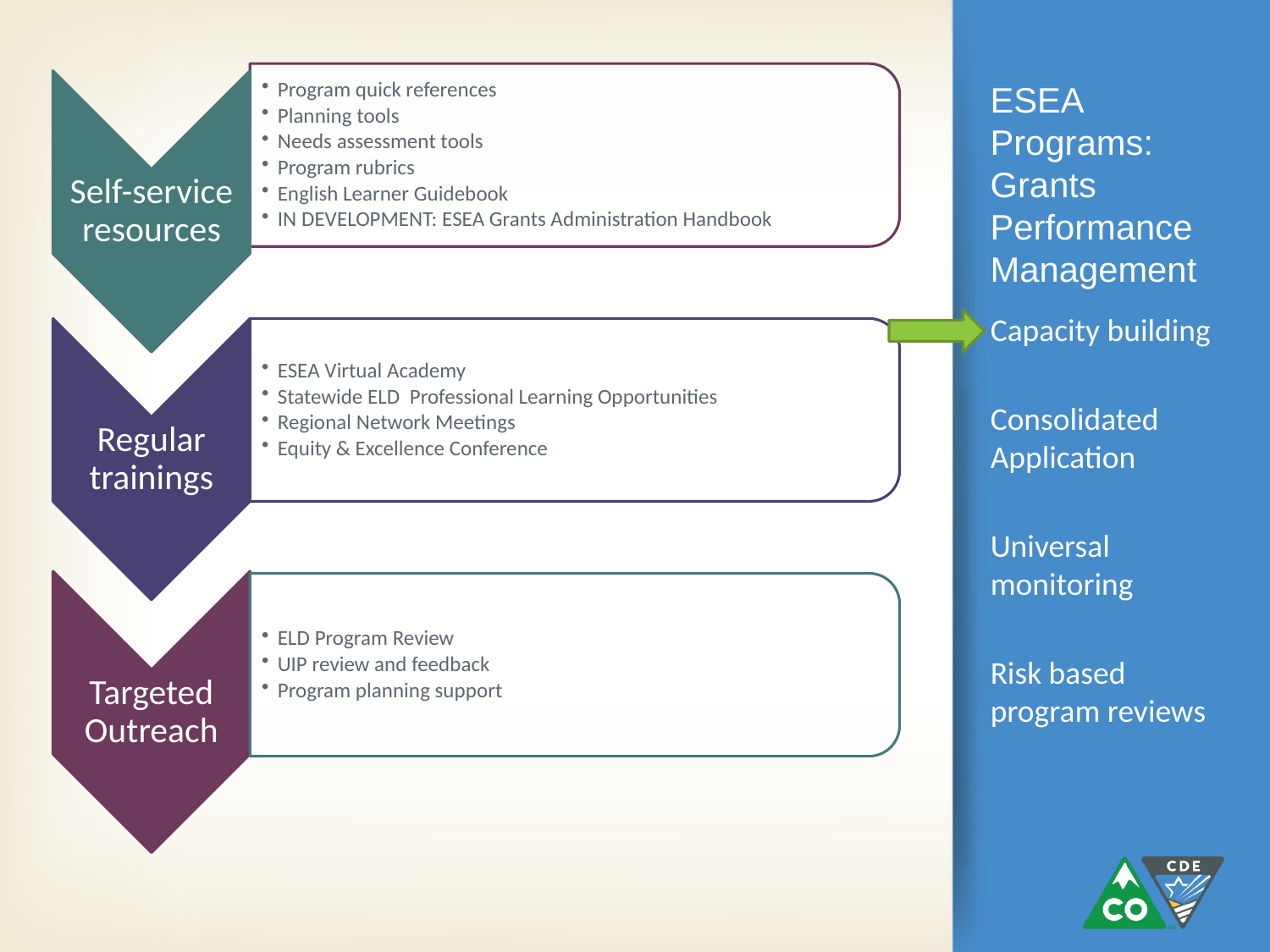

Targeted Outreach
Program quick references
Planning tools
Needs assessment tools
Program rubrics
English Learner Guidebook
IN DEVELOPMENT: ESEA Grants Administration Handbook
Regular trainings
ESEA Virtual Academy
Statewide ELD  Professional Learning Opportunities
Regional Network Meetings
Equity & Excellence Conference
Self-service resources
ELD Program Review
UIP review and feedback
Program planning support
# ESEA Programs: Grants Performance Management

Capacity building

Consolidated Application

Universal monitoring

Risk based program reviews